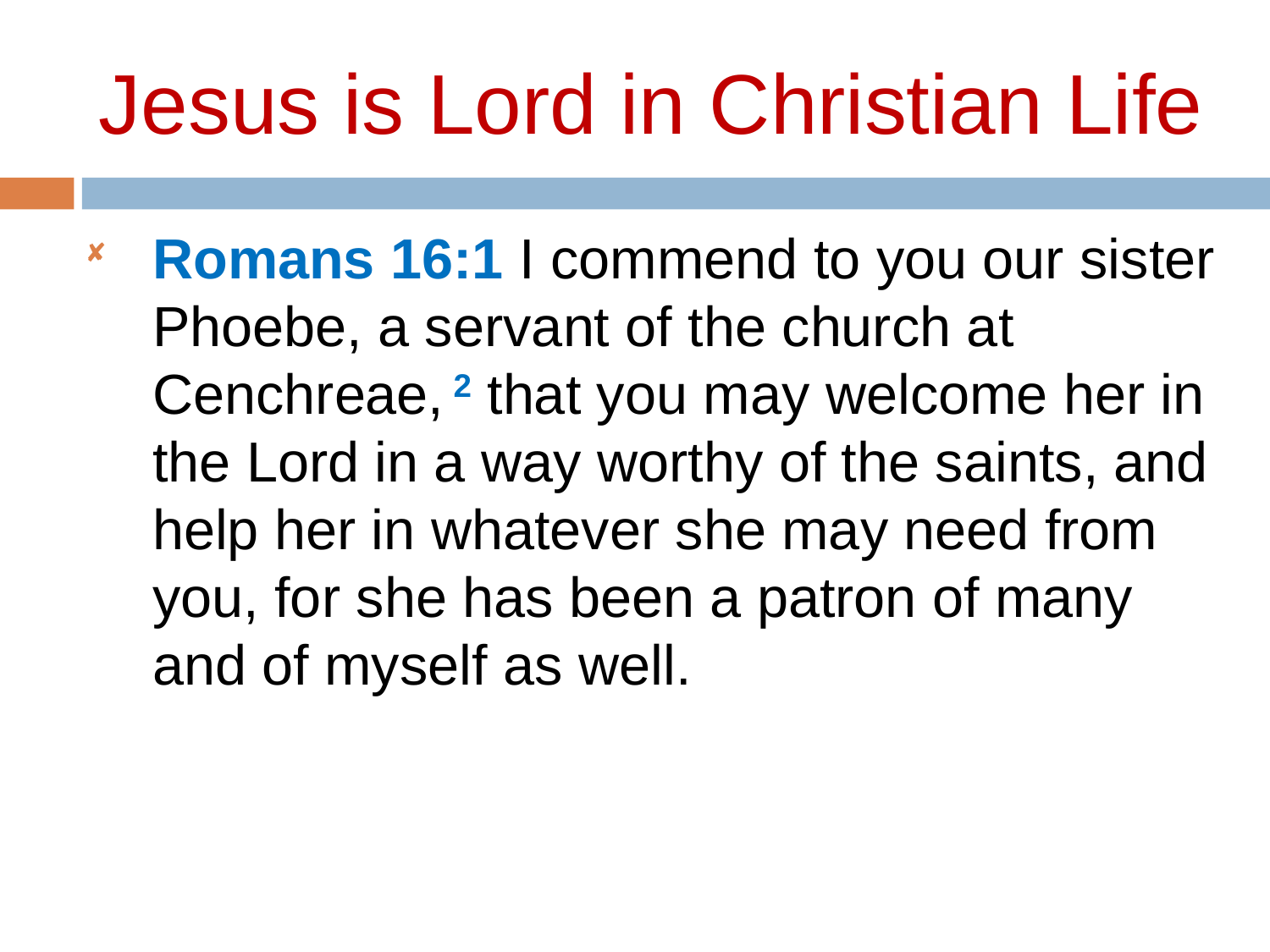

Jesus is Lord in Christian Life
Romans 16:1 I commend to you our sister Phoebe, a servant of the church at Cenchreae, 2 that you may welcome her in the Lord in a way worthy of the saints, and help her in whatever she may need from you, for she has been a patron of many and of myself as well.